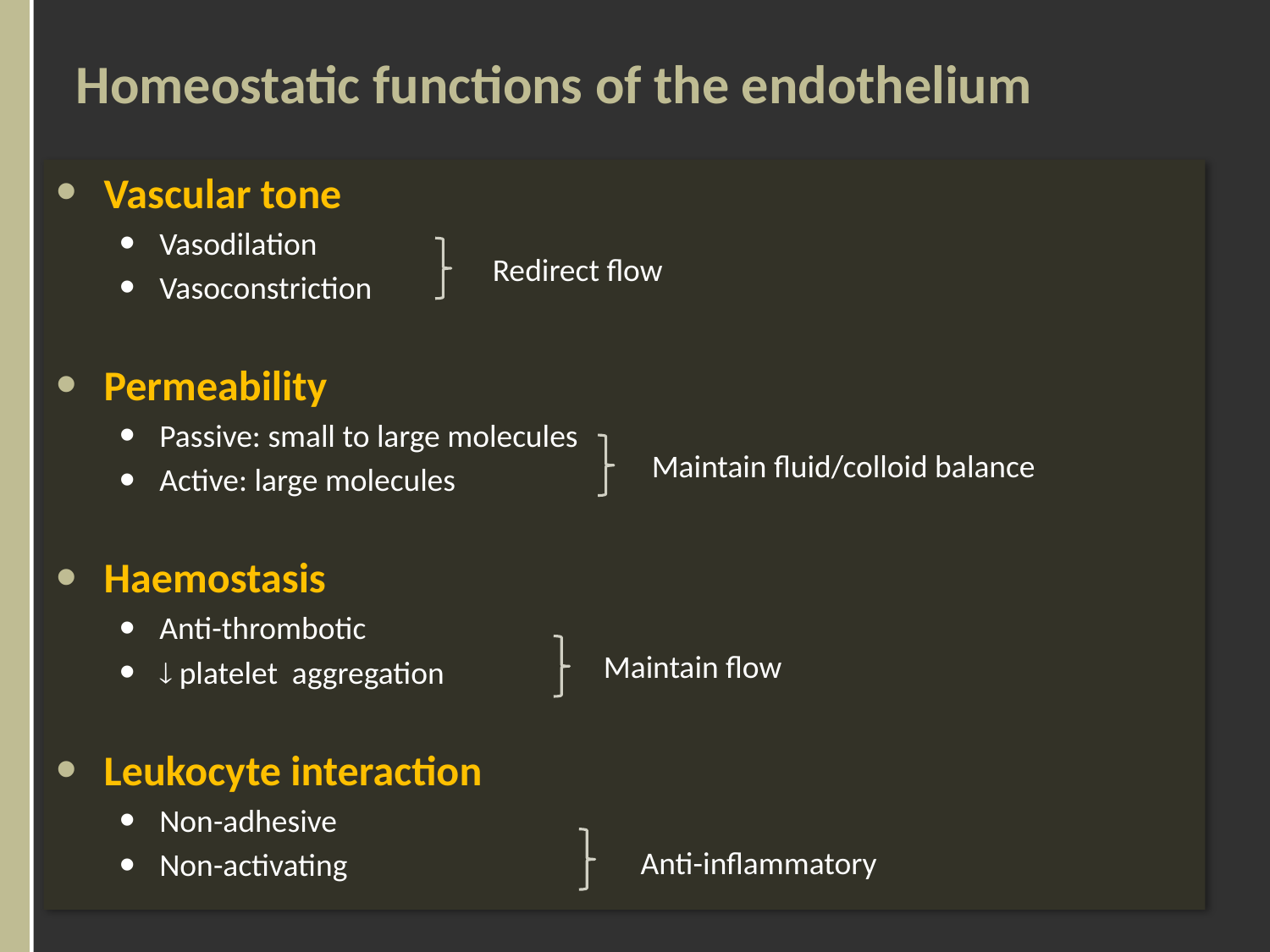

# Homeostatic functions of the endothelium
Vascular tone
Vasodilation
Vasoconstriction

Permeability
Passive: small to large molecules
Active: large molecules

Haemostasis
Anti-thrombotic
↓ platelet  aggregation

Leukocyte interaction
Non-adhesive
Non-activating

Redirect flow

Maintain fluid/colloid balance

Maintain flow

Anti-inflammatory